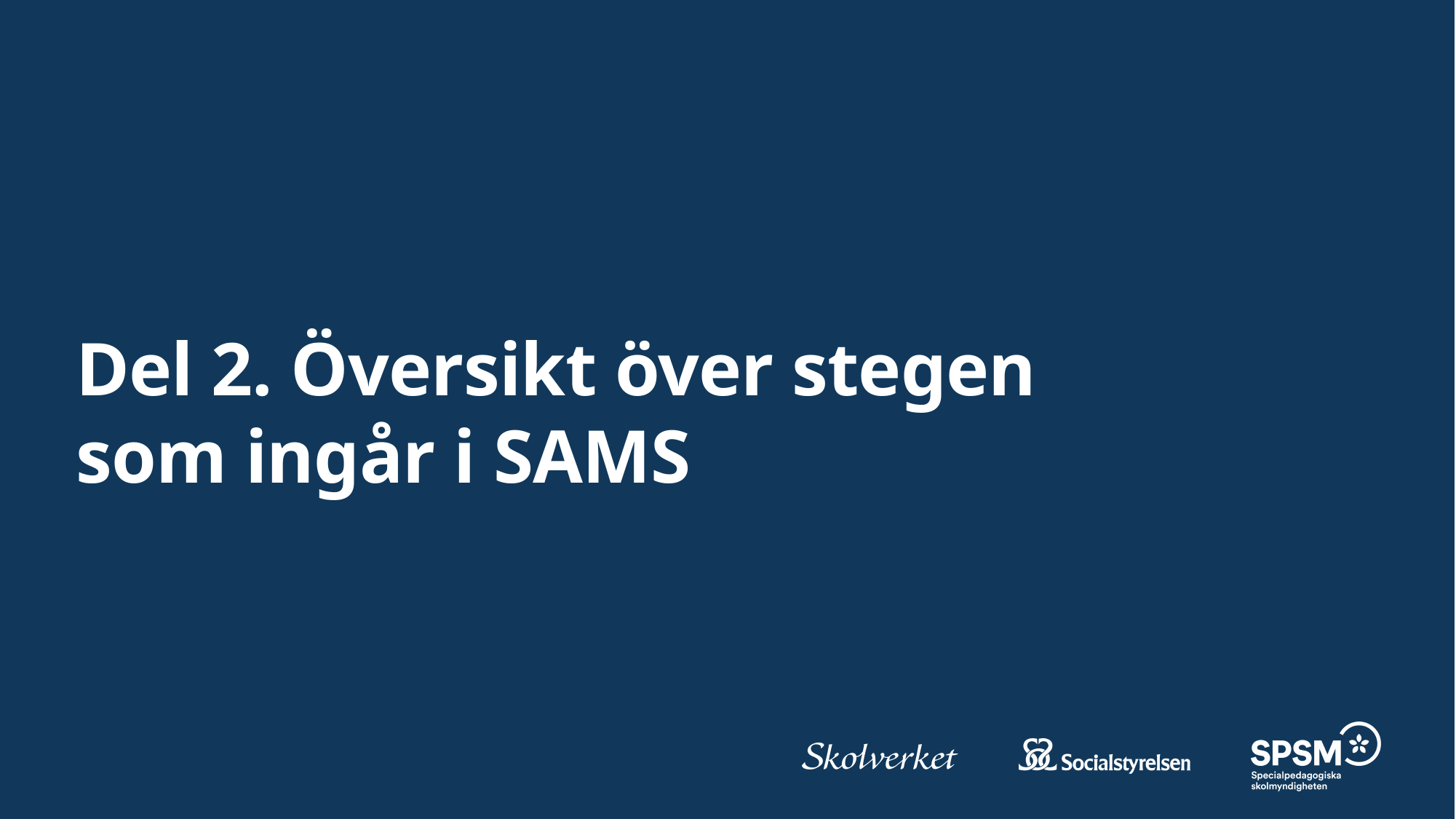

# Del 2. Översikt över stegen som ingår i SAMS